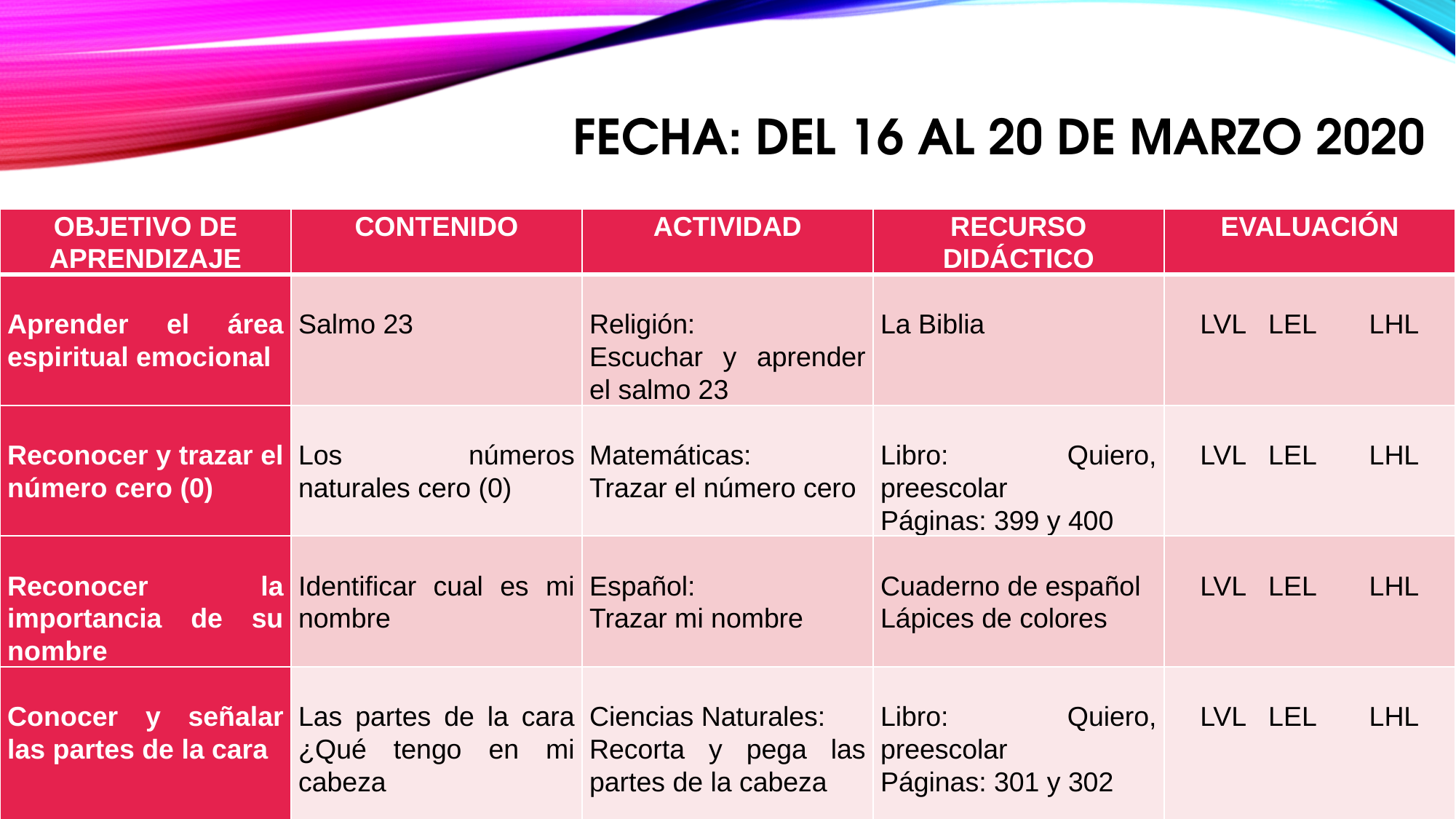

FECHA: DEL 16 AL 20 DE MARZO 2020
| OBJETIVO DE APRENDIZAJE | CONTENIDO | ACTIVIDAD | RECURSO DIDÁCTICO | EVALUACIÓN |
| --- | --- | --- | --- | --- |
| Aprender el área espiritual emocional | Salmo 23 | Religión: Escuchar y aprender el salmo 23 | La Biblia | LVL LEL LHL |
| Reconocer y trazar el número cero (0) | Los números naturales cero (0) | Matemáticas: Trazar el número cero | Libro: Quiero, preescolar Páginas: 399 y 400 | LVL LEL LHL |
| Reconocer la importancia de su nombre | Identificar cual es mi nombre | Español: Trazar mi nombre | Cuaderno de español Lápices de colores | LVL LEL LHL |
| Conocer y señalar las partes de la cara | Las partes de la cara ¿Qué tengo en mi cabeza | Ciencias Naturales: Recorta y pega las partes de la cabeza | Libro: Quiero, preescolar Páginas: 301 y 302 | LVL LEL LHL |